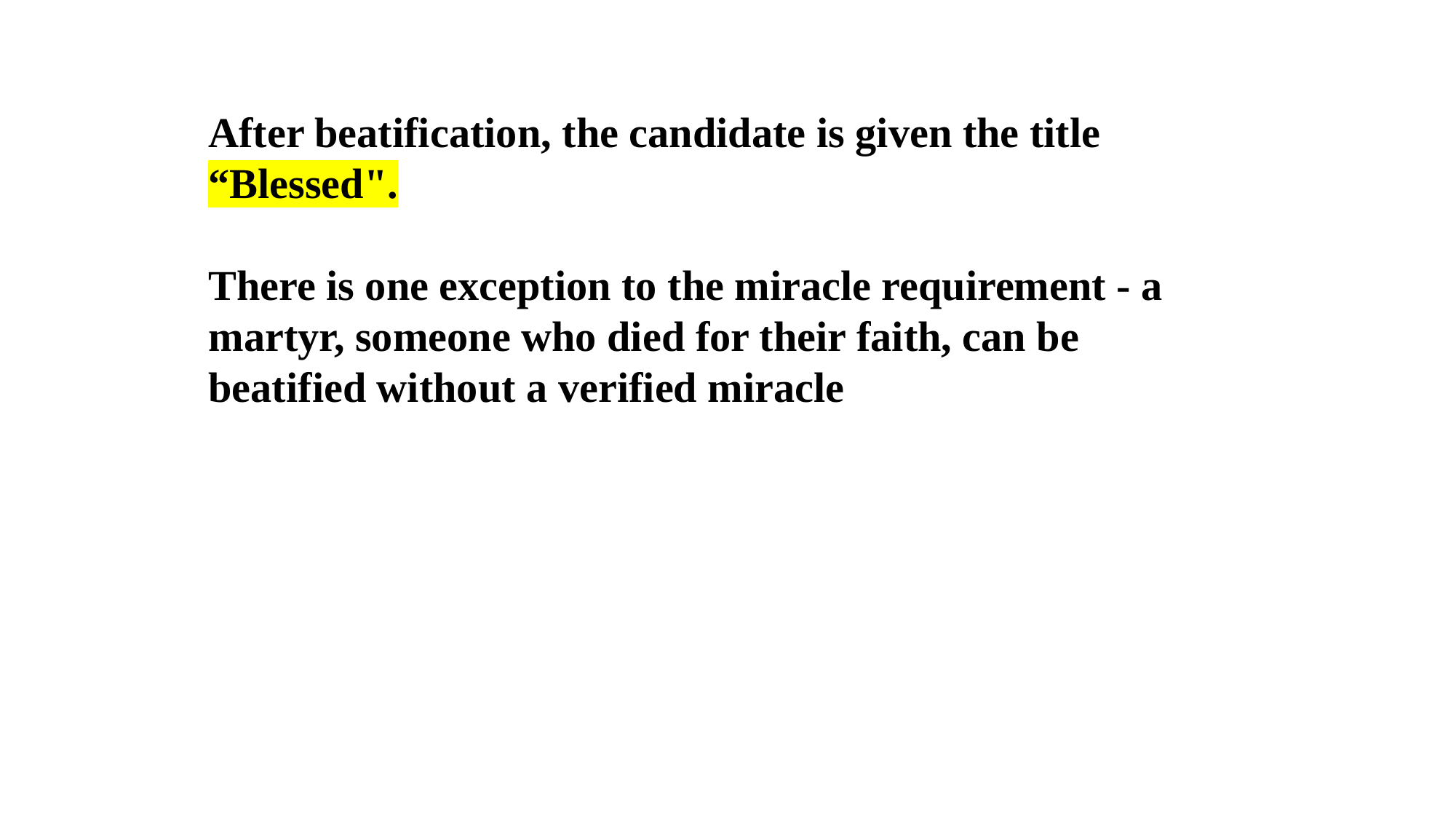

After beatification, the candidate is given the title “Blessed".

There is one exception to the miracle requirement - a martyr, someone who died for their faith, can be beatified without a verified miracle